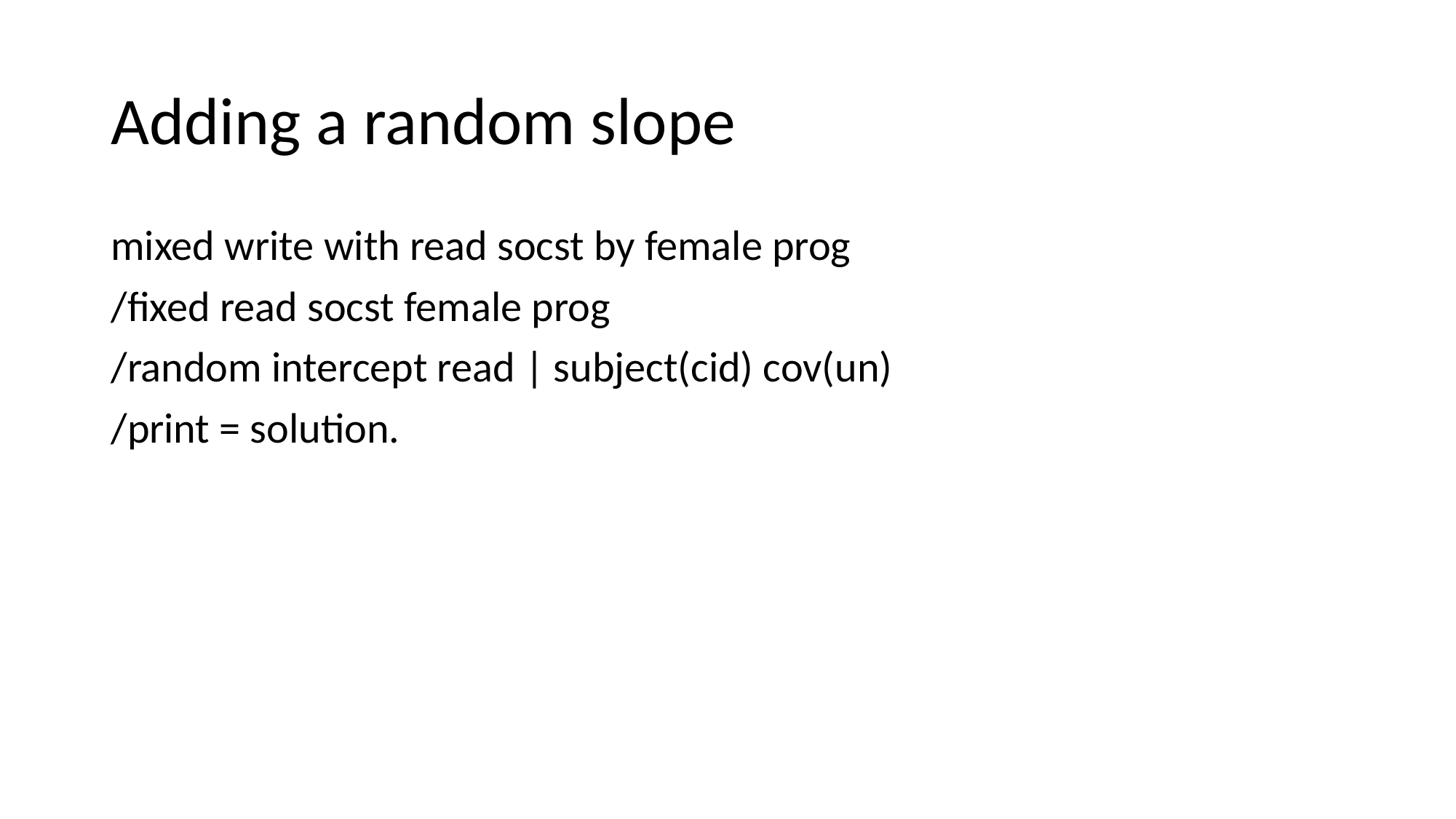

# Adding a random slope
mixed write with read socst by female prog
/fixed read socst female prog
/random intercept read | subject(cid) cov(un)
/print = solution.